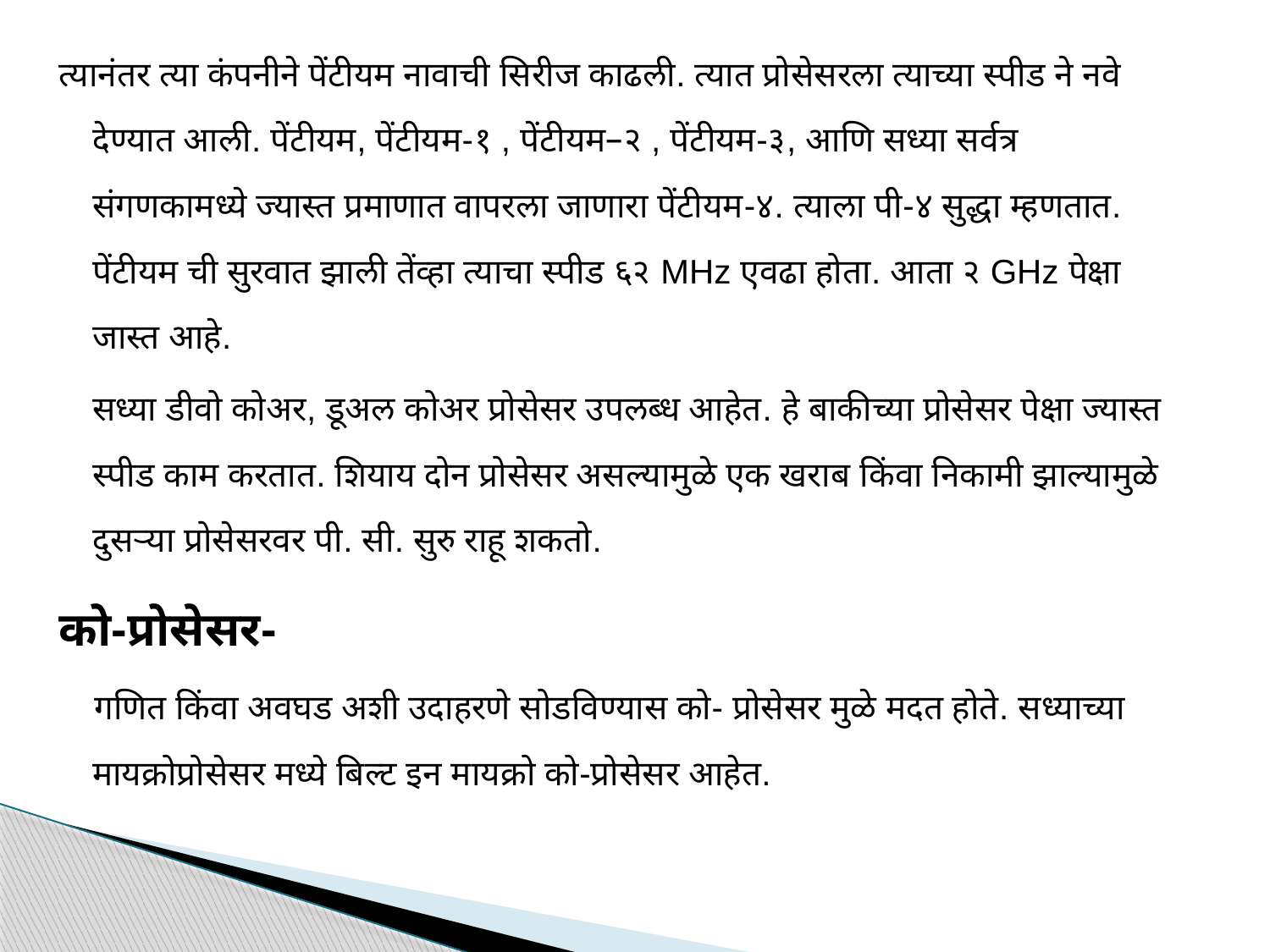

त्यानंतर त्या कंपनीने पेंटीयम नावाची सिरीज काढली. त्यात प्रोसेसरला त्याच्या स्पीड ने नवे देण्यात आली. पेंटीयम, पेंटीयम-१ , पेंटीयम–२ , पेंटीयम-३, आणि सध्या सर्वत्र संगणकामध्ये ज्यास्त प्रमाणात वापरला जाणारा पेंटीयम-४. त्याला पी-४ सुद्धा म्हणतात. पेंटीयम ची सुरवात झाली तेंव्हा त्याचा स्पीड ६२ MHz एवढा होता. आता २ GHz पेक्षा जास्त आहे.
		सध्या डीवो कोअर, डूअल कोअर प्रोसेसर उपलब्ध आहेत. हे बाकीच्या प्रोसेसर पेक्षा ज्यास्त स्पीड काम करतात. शियाय दोन प्रोसेसर असल्यामुळे एक खराब किंवा निकामी झाल्यामुळे दुसऱ्या प्रोसेसरवर पी. सी. सुरु राहू शकतो.
को-प्रोसेसर-
    गणित किंवा अवघड अशी उदाहरणे सोडविण्यास को- प्रोसेसर मुळे मदत होते. सध्याच्या मायक्रोप्रोसेसर मध्ये बिल्ट इन मायक्रो को-प्रोसेसर आहेत.